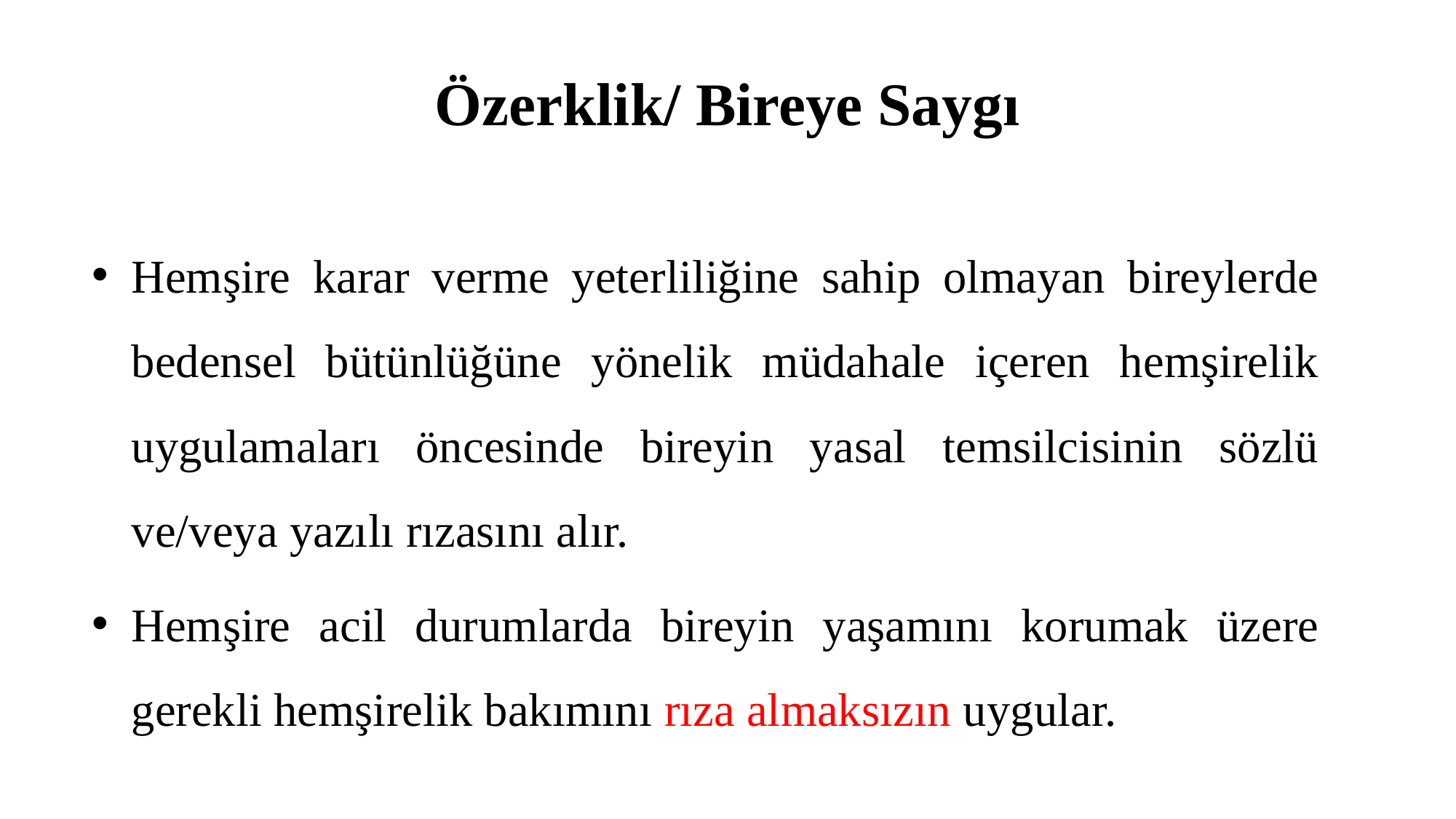

# Özerklik/ Bireye Saygı
Hemşire karar verme yeterliliğine sahip olmayan bireylerde bedensel bütünlüğüne yönelik müdahale içeren hemşirelik uygulamaları öncesinde bireyin yasal temsilcisinin sözlü ve/veya yazılı rızasını alır.
Hemşire acil durumlarda bireyin yaşamını korumak üzere gerekli hemşirelik bakımını rıza almaksızın uygular.